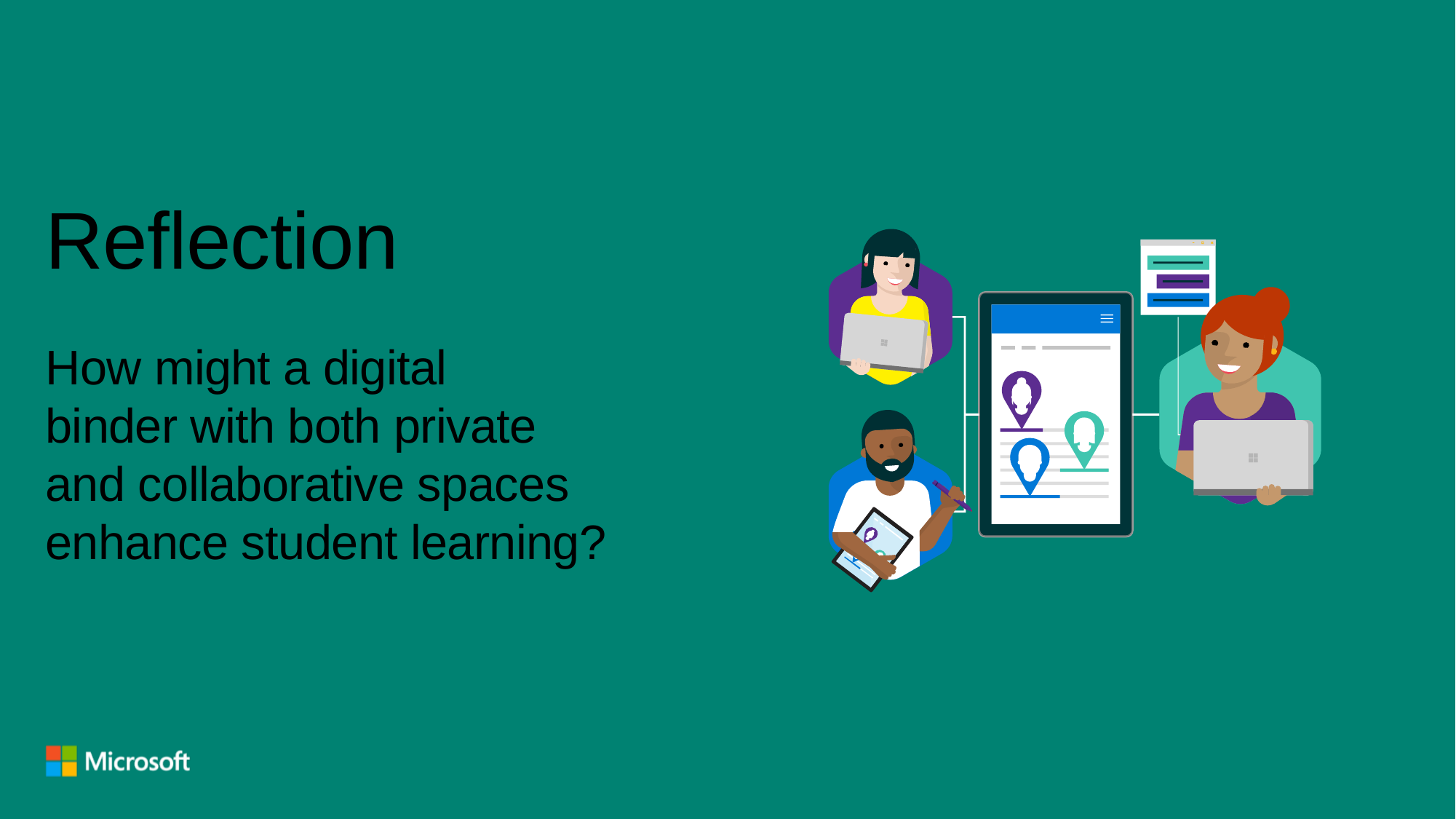

# Reflection How might a digital binder with both private and collaborative spaces enhance student learning?